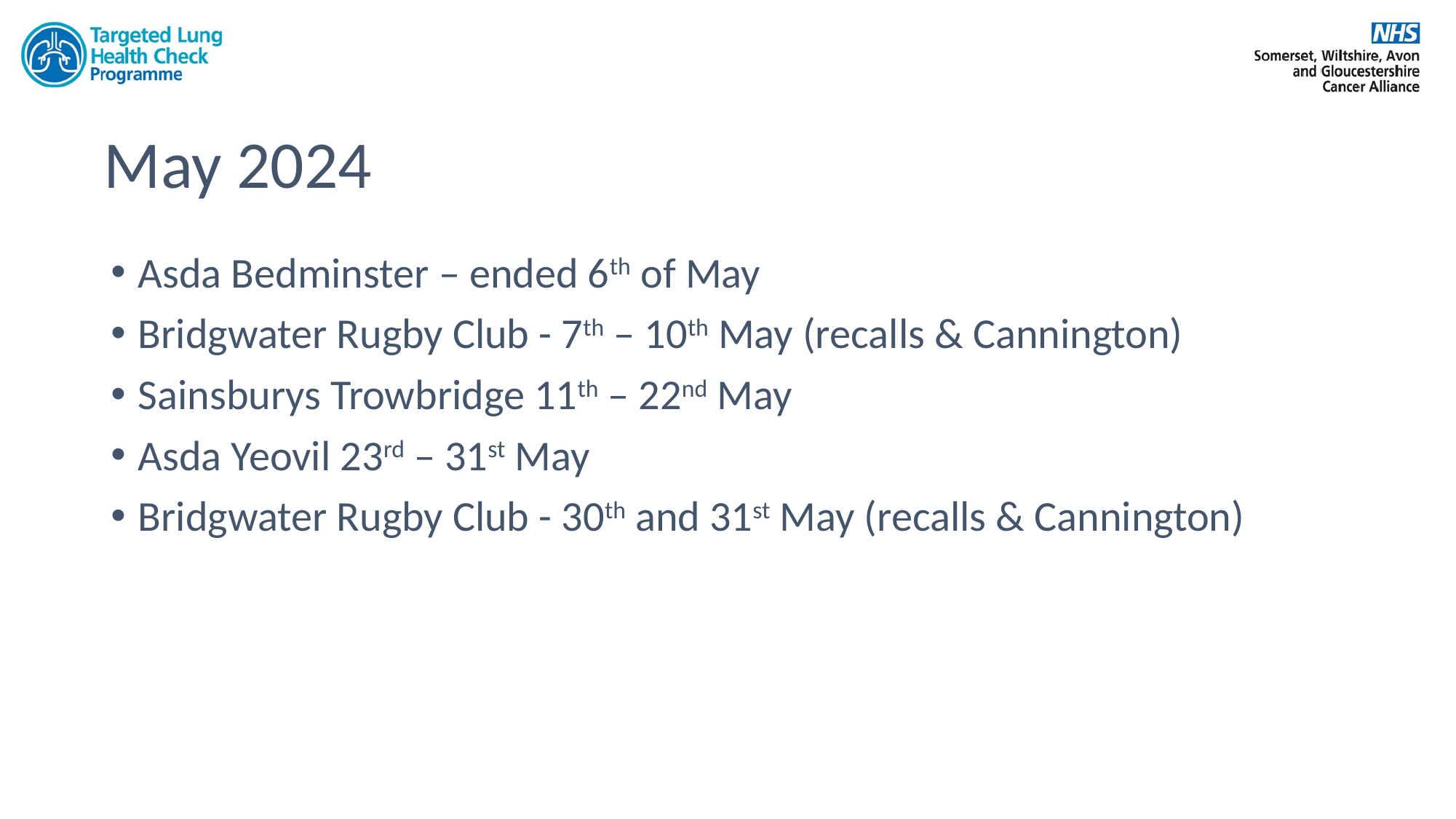

# May 2024
Asda Bedminster – ended 6th of May
Bridgwater Rugby Club - 7th – 10th May (recalls & Cannington)
Sainsburys Trowbridge 11th – 22nd May
Asda Yeovil 23rd – 31st May
Bridgwater Rugby Club - 30th and 31st May (recalls & Cannington)